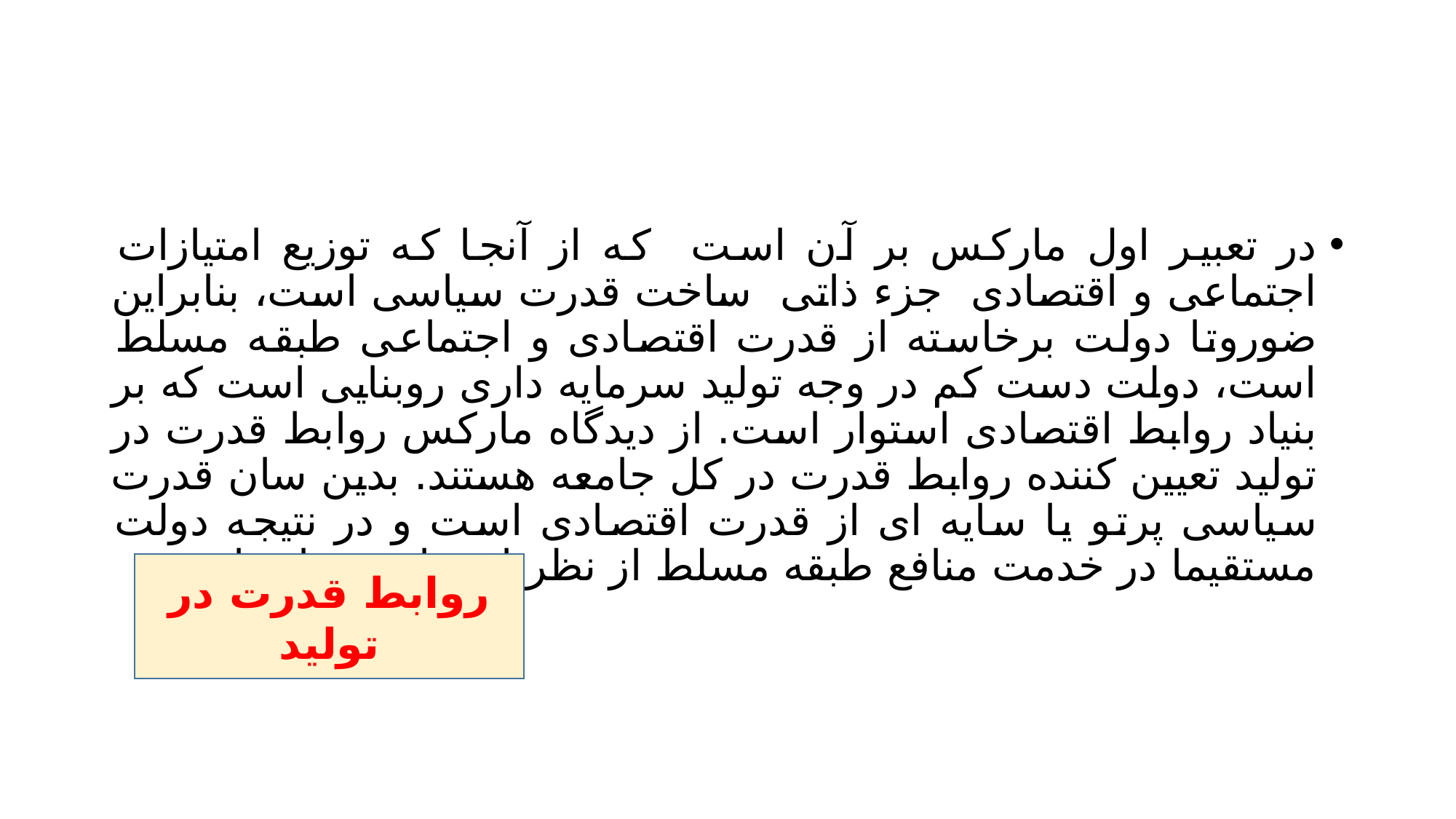

#
در تعبیر اول مارکس بر آن است  که از آنجا که توزیع امتیازات اجتماعی و اقتصادی  جزء ذاتی  ساخت قدرت سیاسی است، بنابراین ضوروتا دولت برخاسته از قدرت اقتصادی و اجتماعی طبقه مسلط است، دولت دست کم در وجه تولید سرمایه داری روبنایی است که بر بنیاد روابط اقتصادی استوار است. از دیدگاه مارکس روابط قدرت در تولید تعیین کننده روابط قدرت در کل جامعه هستند. بدین سان قدرت سیاسی پرتو یا سایه ای از قدرت اقتصادی است و در نتیجه دولت مستقیما در خدمت منافع طبقه مسلط از نظر اقتصادی قرار دارد.

روابط قدرت در تولید